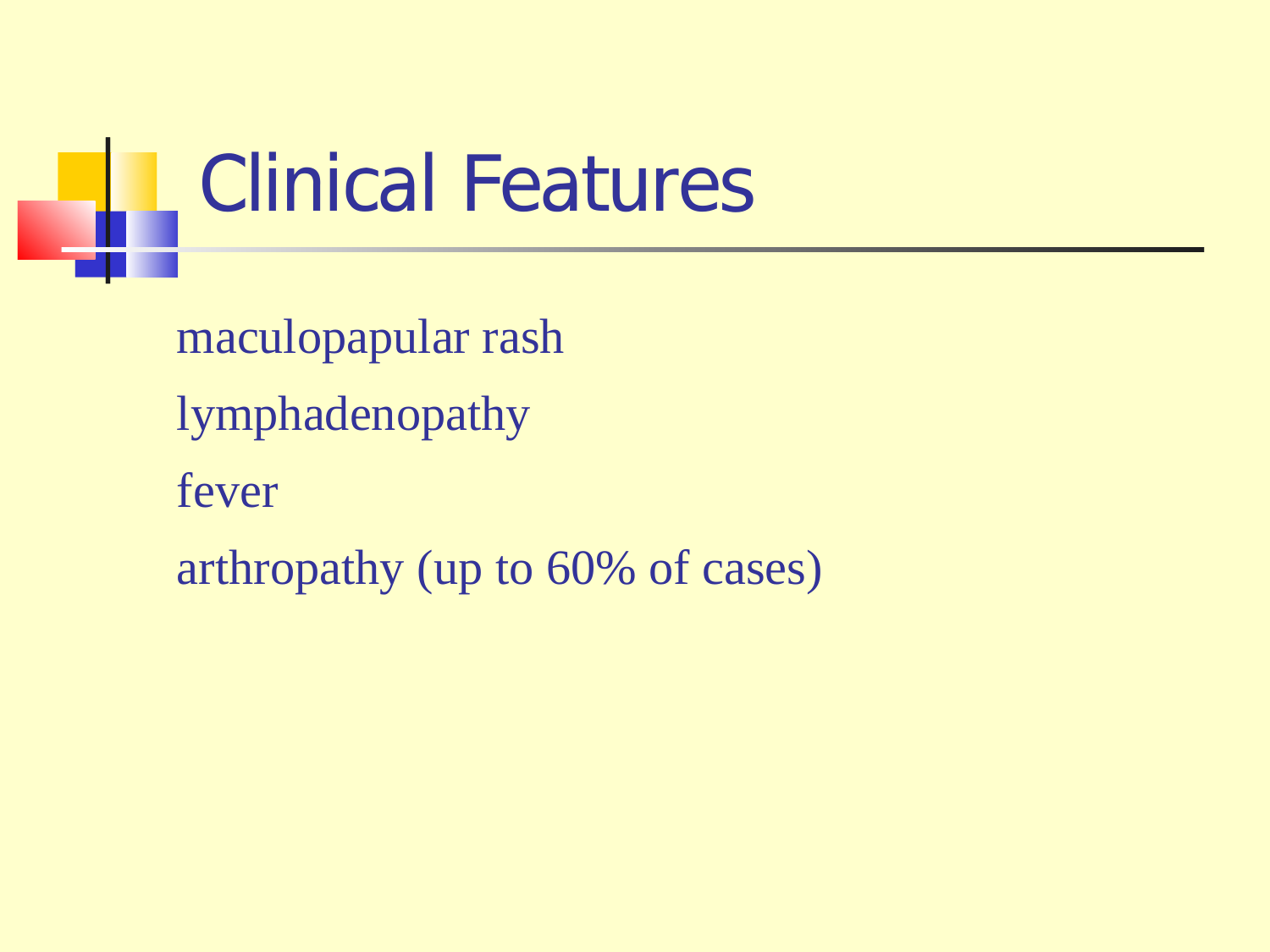

Clinical Features
maculopapular rash
lymphadenopathy
fever
arthropathy (up to 60% of cases)